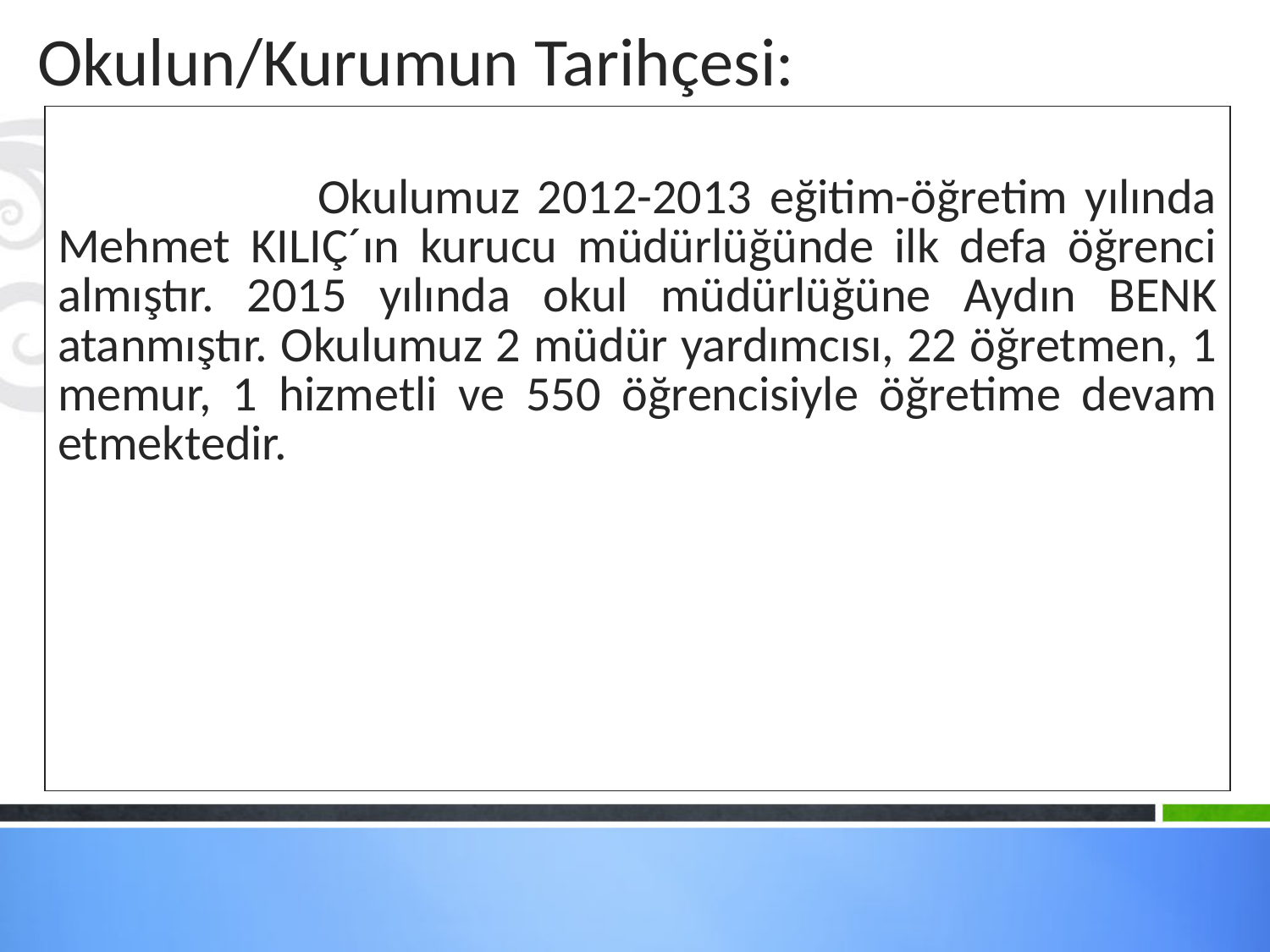

# Okulun/Kurumun Tarihçesi:
| Okulumuz 2012-2013 eğitim-öğretim yılında Mehmet KILIÇ´ın kurucu müdürlüğünde ilk defa öğrenci almıştır. 2015 yılında okul müdürlüğüne Aydın BENK atanmıştır. Okulumuz 2 müdür yardımcısı, 22 öğretmen, 1 memur, 1 hizmetli ve 550 öğrencisiyle öğretime devam etmektedir. |
| --- |